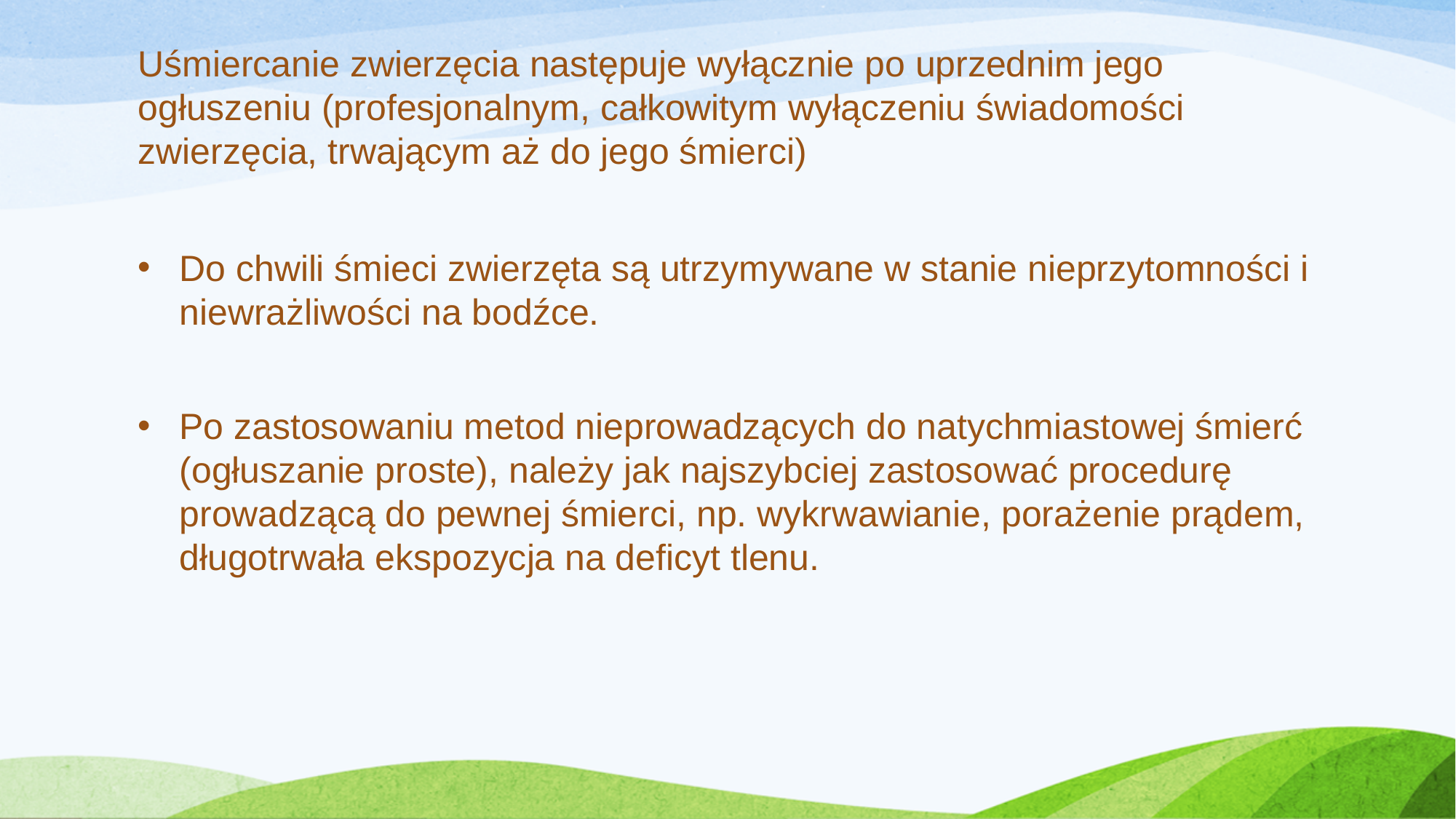

Uśmiercanie zwierzęcia następuje wyłącznie po uprzednim jego ogłuszeniu (profesjonalnym, całkowitym wyłączeniu świadomości zwierzęcia, trwającym aż do jego śmierci)

Do chwili śmieci zwierzęta są utrzymywane w stanie nieprzytomności i niewrażliwości na bodźce.

Po zastosowaniu metod nieprowadzących do natychmiastowej śmierć (ogłuszanie proste), należy jak najszybciej zastosować procedurę prowadzącą do pewnej śmierci, np. wykrwawianie, porażenie prądem, długotrwała ekspozycja na deficyt tlenu.